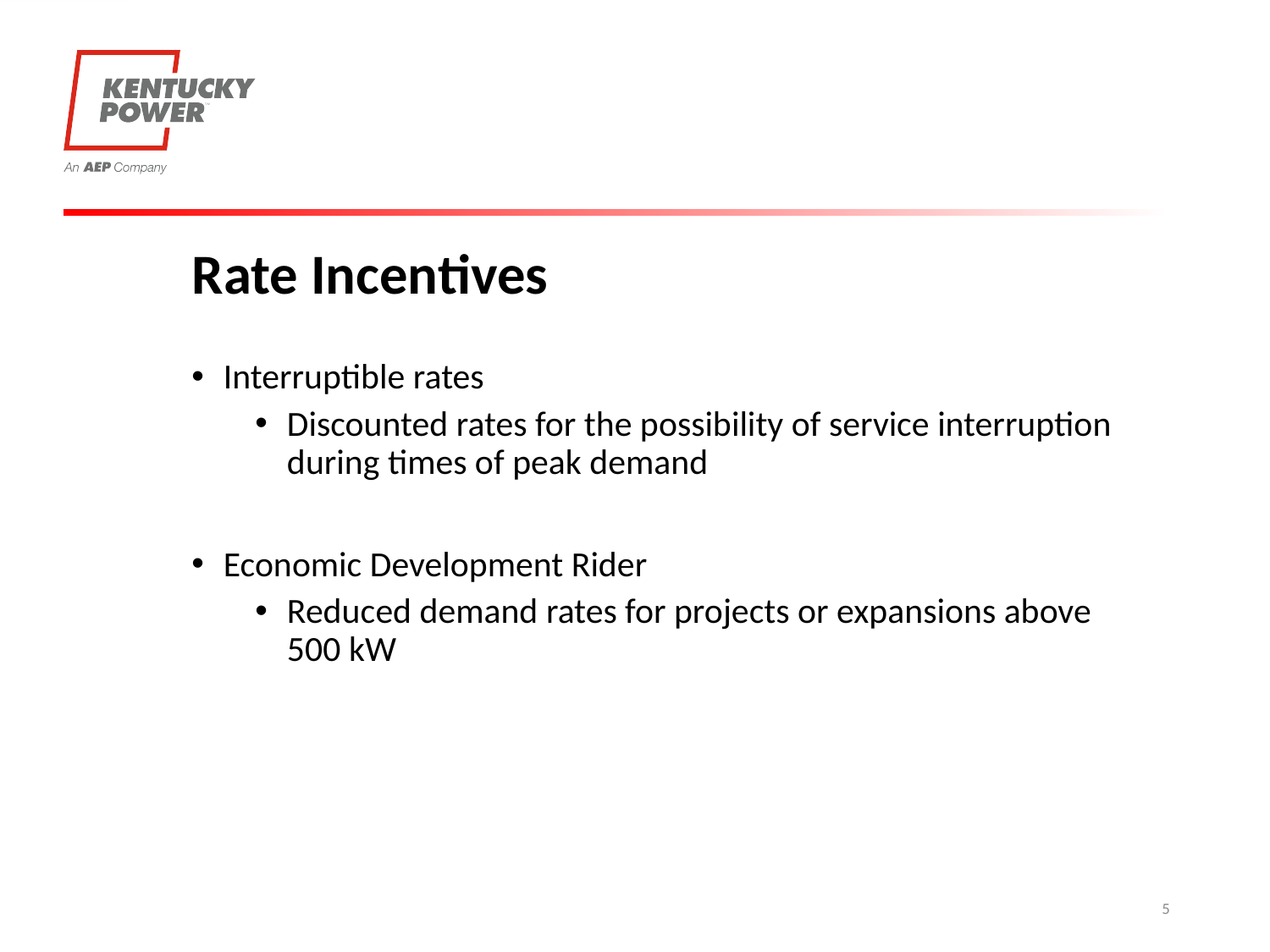

Rate Incentives

Interruptible rates
Discounted rates for the possibility of service interruption during times of peak demand

Economic Development Rider
Reduced demand rates for projects or expansions above 500 kW

5